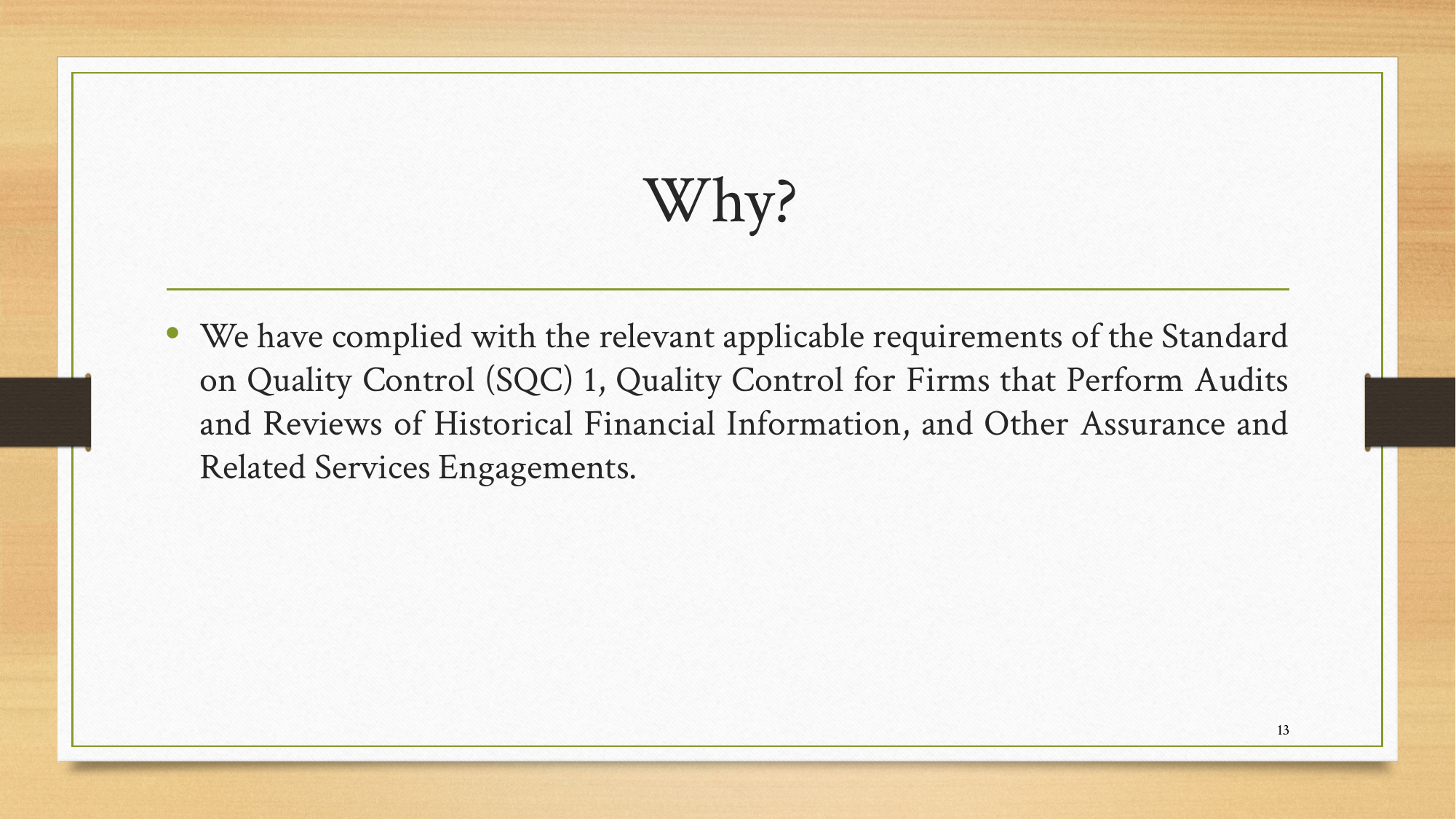

# Why?
We have complied with the relevant applicable requirements of the Standard on Quality Control (SQC) 1, Quality Control for Firms that Perform Audits and Reviews of Historical Financial Information, and Other Assurance and Related Services Engagements.

13